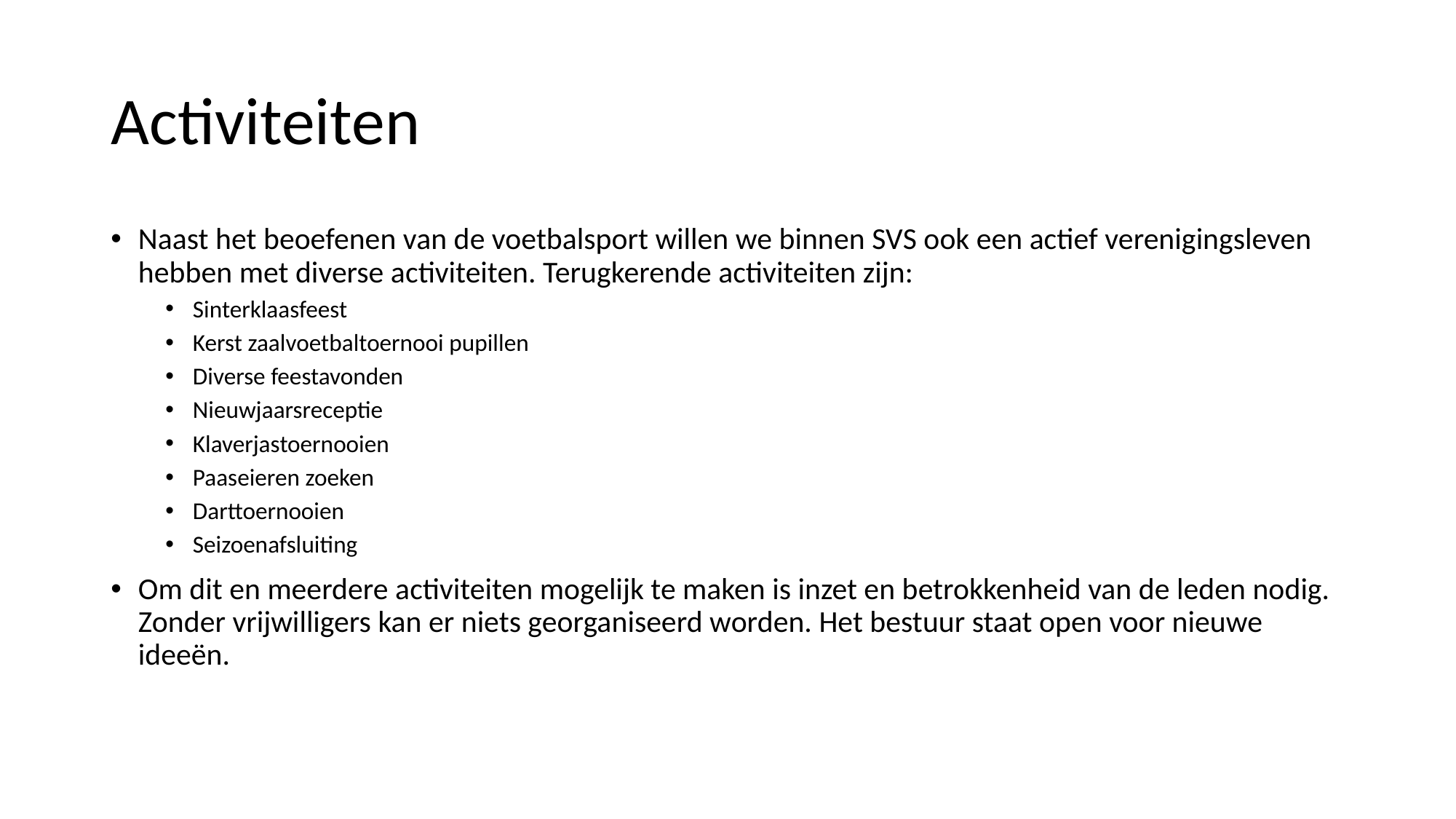

# Activiteiten
Naast het beoefenen van de voetbalsport willen we binnen SVS ook een actief verenigingsleven hebben met diverse activiteiten. Terugkerende activiteiten zijn:
Sinterklaasfeest
Kerst zaalvoetbaltoernooi pupillen
Diverse feestavonden
Nieuwjaarsreceptie
Klaverjastoernooien
Paaseieren zoeken
Darttoernooien
Seizoenafsluiting
Om dit en meerdere activiteiten mogelijk te maken is inzet en betrokkenheid van de leden nodig. Zonder vrijwilligers kan er niets georganiseerd worden. Het bestuur staat open voor nieuwe ideeën.